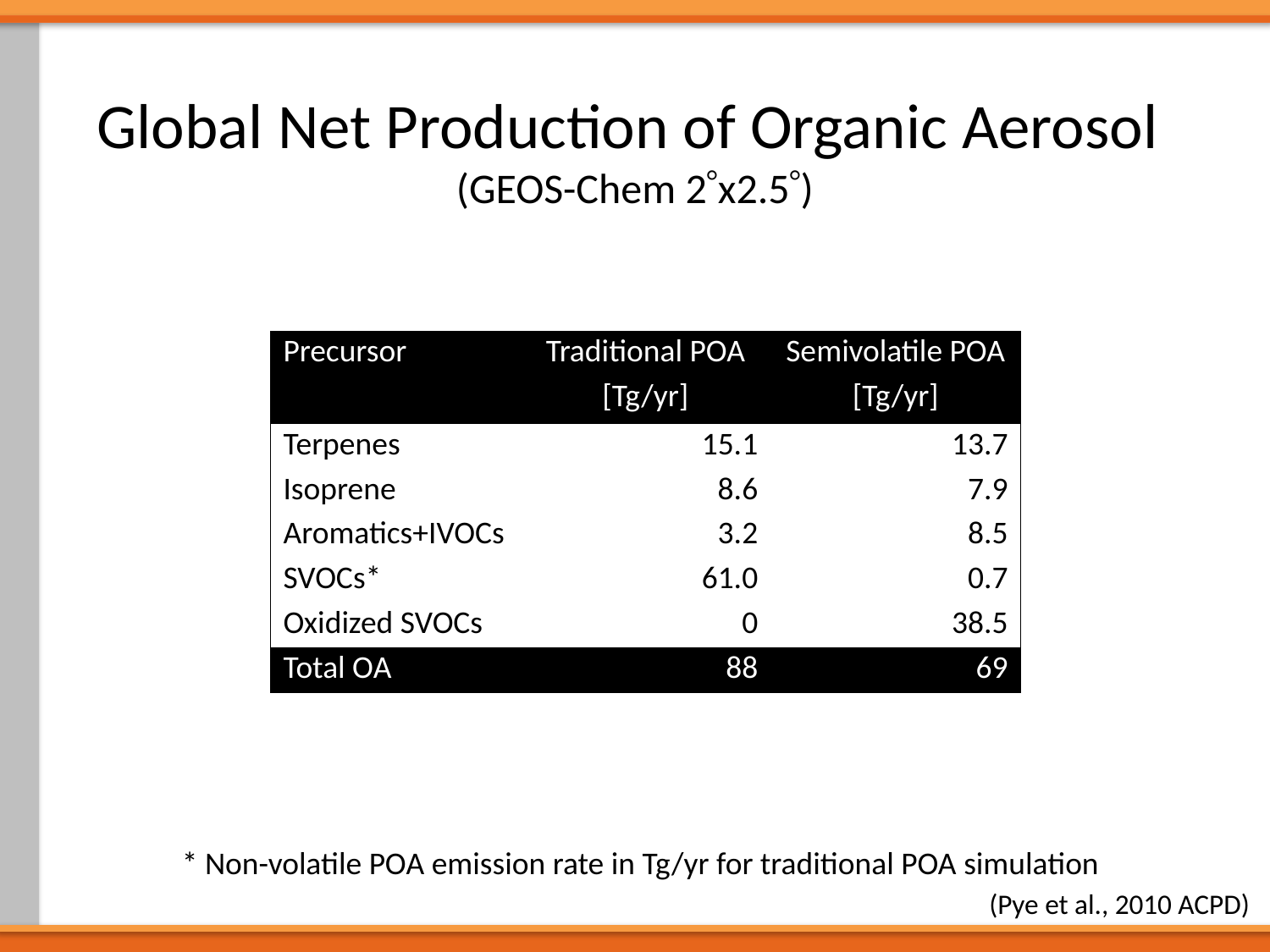

# Global Net Production of Organic Aerosol (GEOS-Chem 2°x2.5°)
| Precursor | Traditional POA | Semivolatile POA |
| --- | --- | --- |
|  | [Tg/yr] | [Tg/yr] |
| Terpenes | 15.1 | 13.7 |
| Isoprene | 8.6 | 7.9 |
| Aromatics+IVOCs | 3.2 | 8.5 |
| SVOCs\* | 61.0 | 0.7 |
| Oxidized SVOCs | 0 | 38.5 |
| Total OA | 88 | 69 |
* Non-volatile POA emission rate in Tg/yr for traditional POA simulation
(Pye et al., 2010 ACPD)